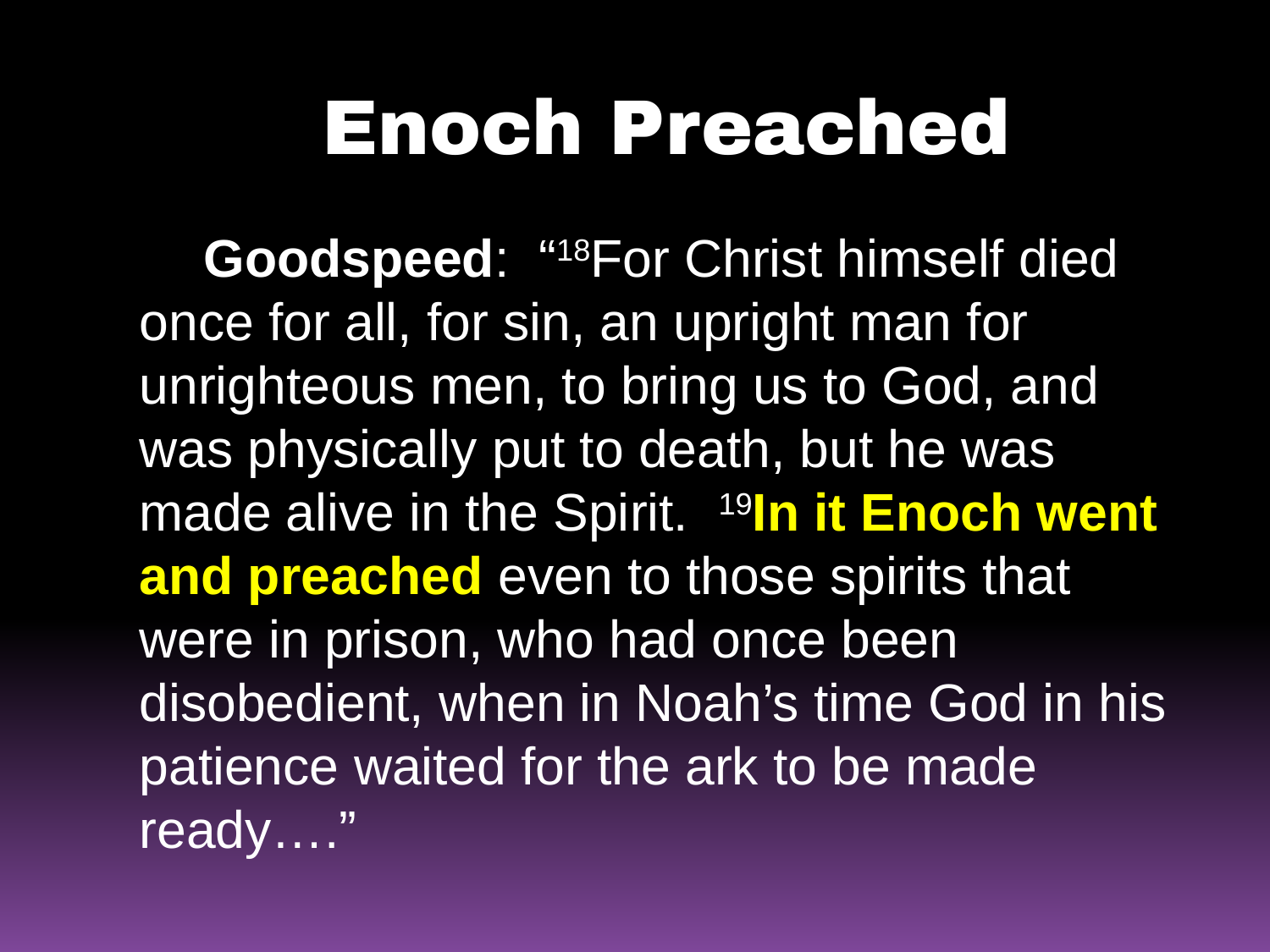

# Enoch Preached
Goodspeed:  “18For Christ himself died once for all, for sin, an upright man for unrighteous men, to bring us to God, and was physically put to death, but he was made alive in the Spirit.  19In it Enoch went and preached even to those spirits that were in prison, who had once been disobedient, when in Noah’s time God in his patience waited for the ark to be made ready….”
29